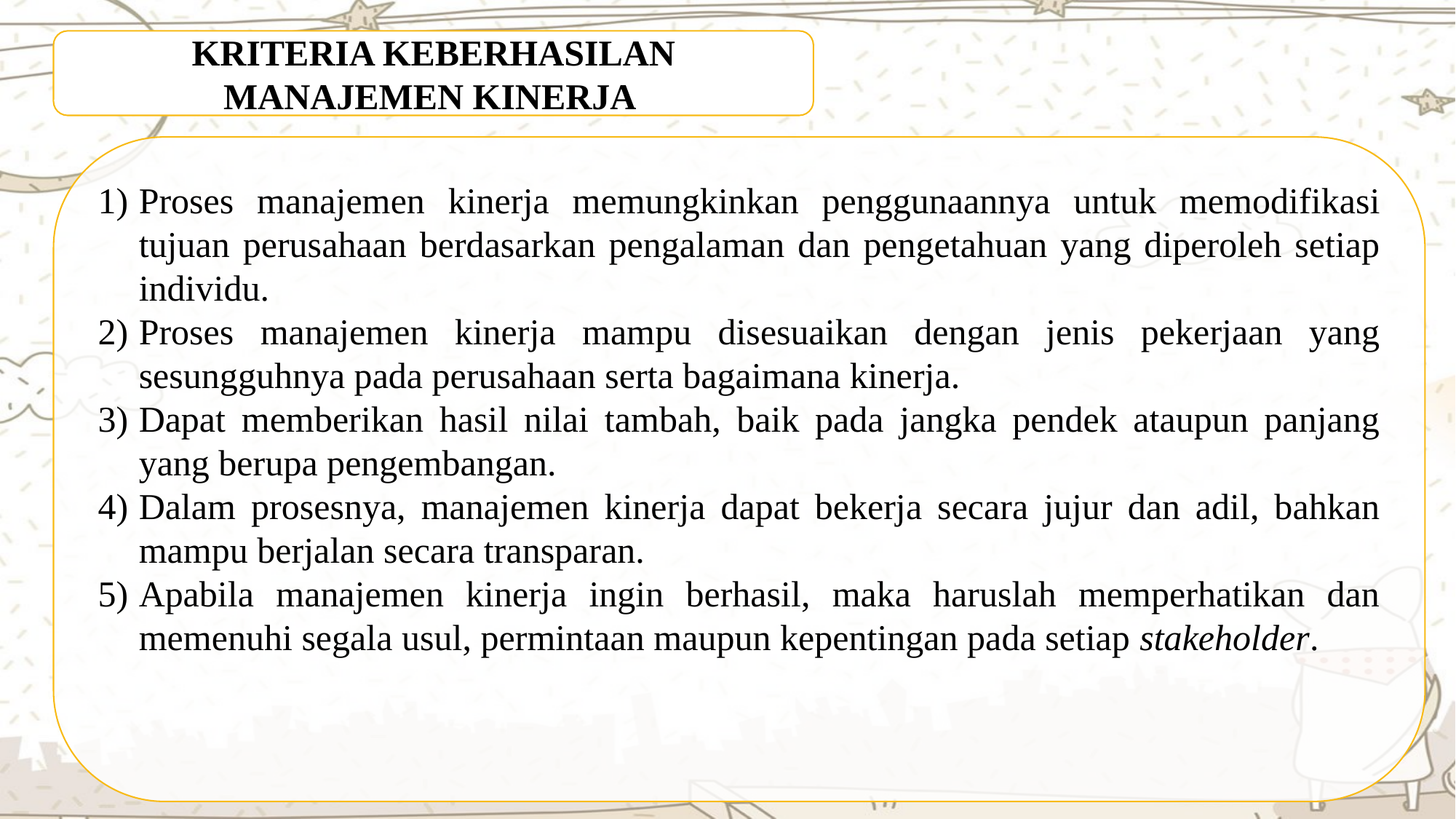

KRITERIA KEBERHASILAN MANAJEMEN KINERJA

Proses manajemen kinerja memungkinkan penggunaannya untuk memodifikasi tujuan perusahaan berdasarkan pengalaman dan pengetahuan yang diperoleh setiap individu.
Proses manajemen kinerja mampu disesuaikan dengan jenis pekerjaan yang sesungguhnya pada perusahaan serta bagaimana kinerja.
Dapat memberikan hasil nilai tambah, baik pada jangka pendek ataupun panjang yang berupa pengembangan.
Dalam prosesnya, manajemen kinerja dapat bekerja secara jujur dan adil, bahkan mampu berjalan secara transparan.
Apabila manajemen kinerja ingin berhasil, maka haruslah memperhatikan dan memenuhi segala usul, permintaan maupun kepentingan pada setiap stakeholder.